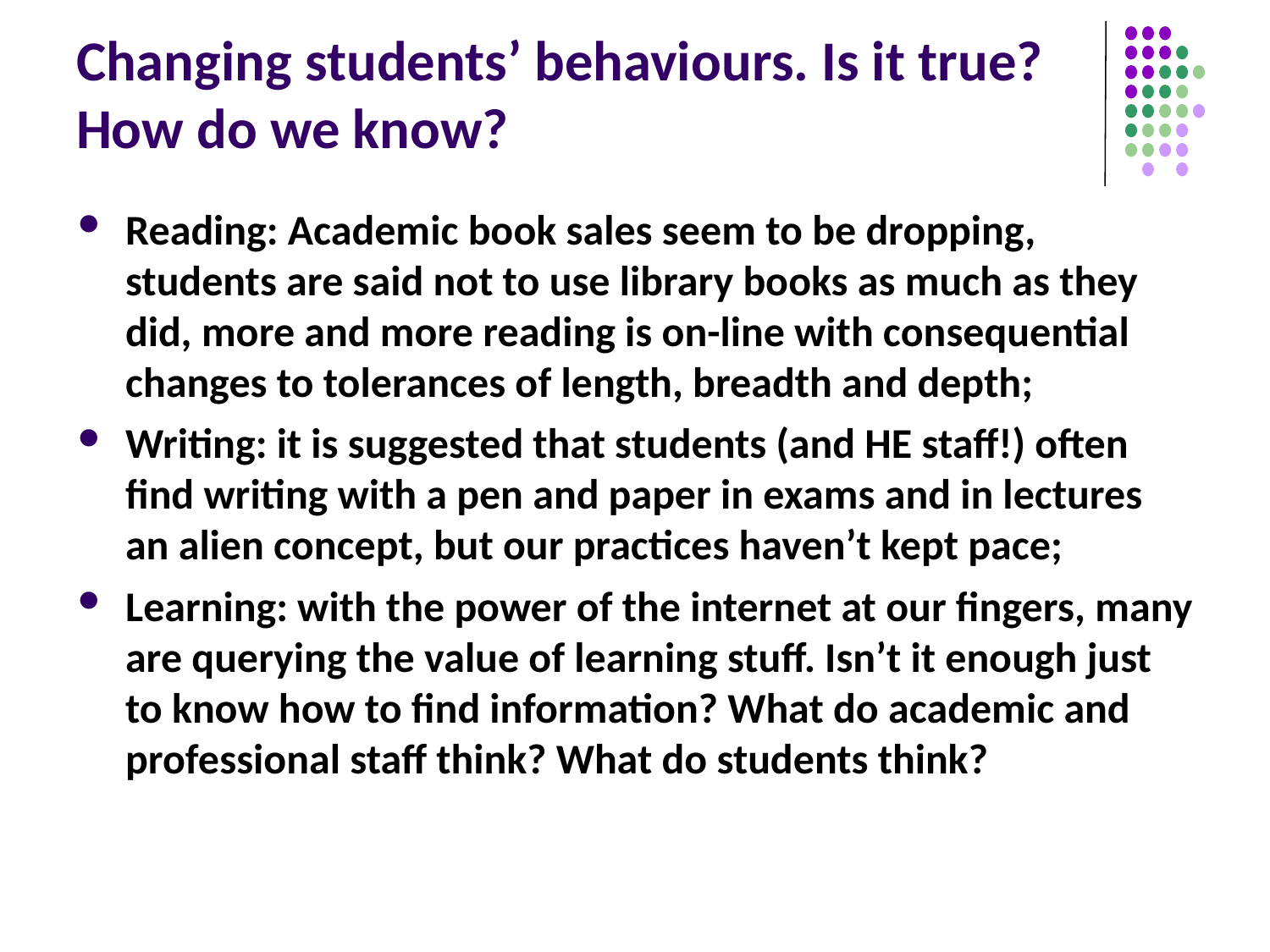

# Changing students’ behaviours. Is it true? How do we know?
Reading: Academic book sales seem to be dropping, students are said not to use library books as much as they did, more and more reading is on-line with consequential changes to tolerances of length, breadth and depth;
Writing: it is suggested that students (and HE staff!) often find writing with a pen and paper in exams and in lectures an alien concept, but our practices haven’t kept pace;
Learning: with the power of the internet at our fingers, many are querying the value of learning stuff. Isn’t it enough just to know how to find information? What do academic and professional staff think? What do students think?